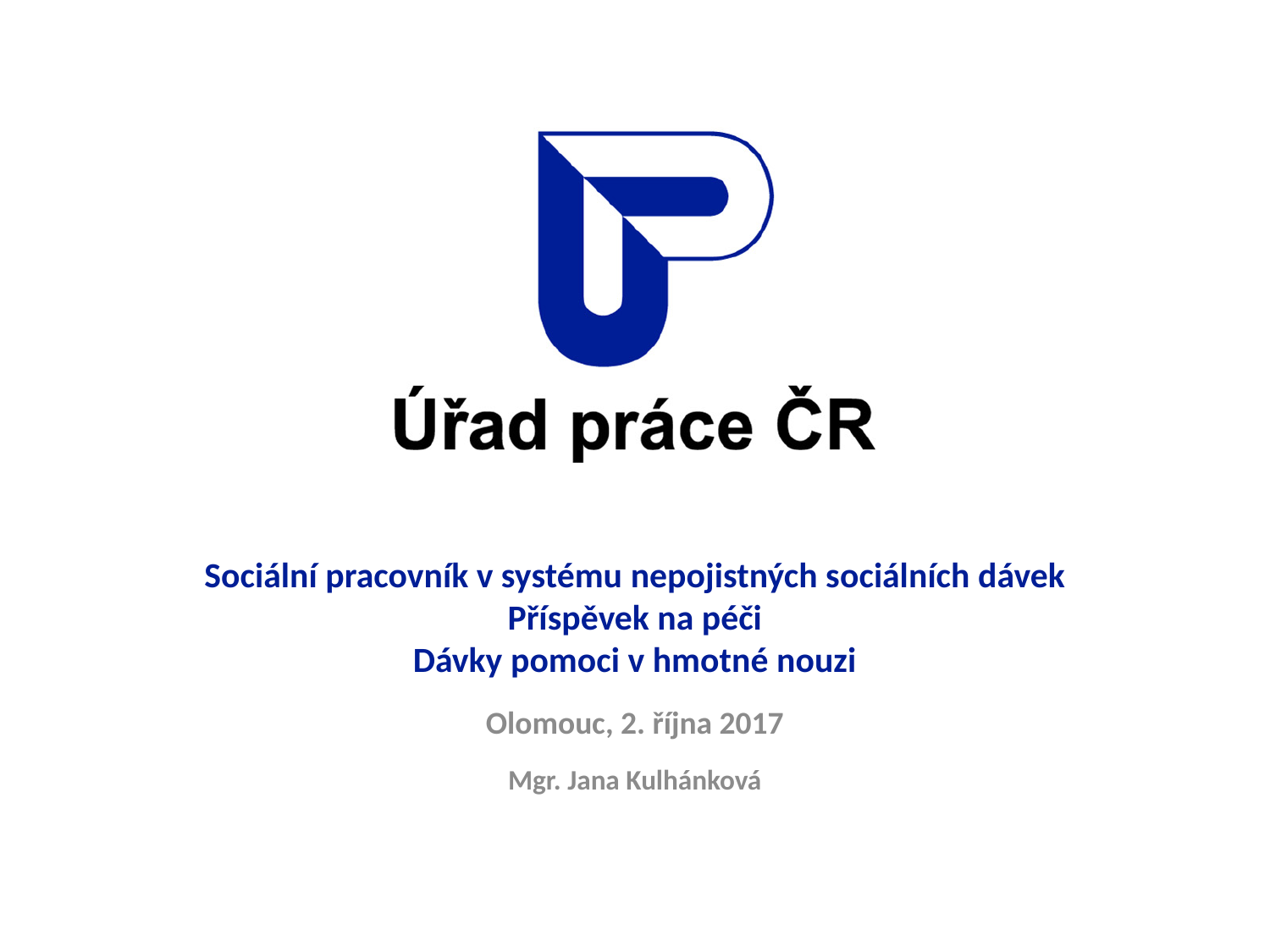

# Sociální pracovník v systému nepojistných sociálních dávek Příspěvek na péči Dávky pomoci v hmotné nouzi
Olomouc, 2. října 2017
Mgr. Jana Kulhánková